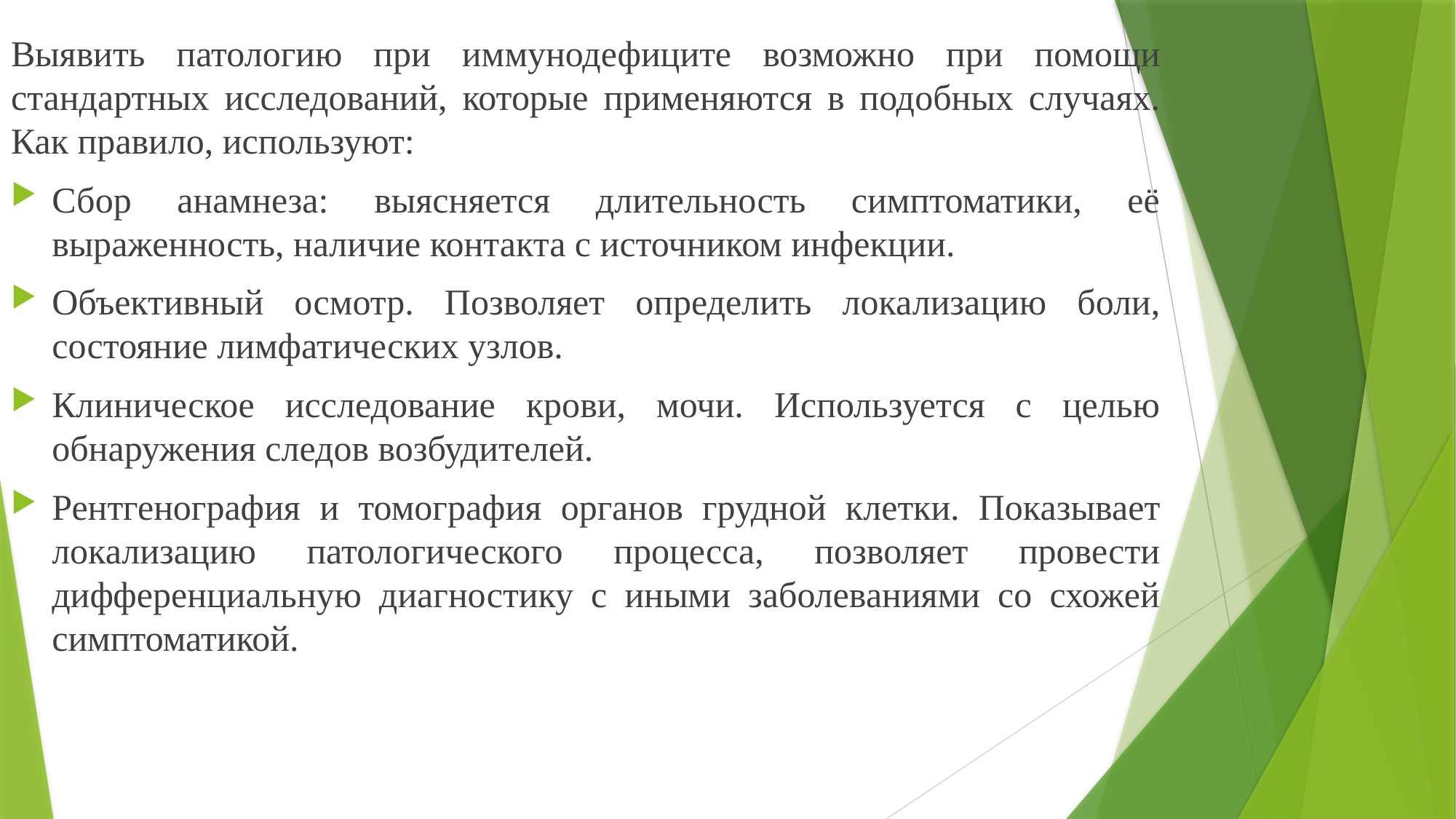

Выявить патологию при иммунодефиците возможно при помощи стандартных исследований, которые применяются в подобных случаях. Как правило, используют:
Сбор анамнеза: выясняется длительность симптоматики, её выраженность, наличие контакта с источником инфекции.
Объективный осмотр. Позволяет определить локализацию боли, состояние лимфатических узлов.
Клиническое исследование крови, мочи. Используется с целью обнаружения следов возбудителей.
Рентгенография и томография органов грудной клетки. Показывает локализацию патологического процесса, позволяет провести дифференциальную диагностику с иными заболеваниями со схожей симптоматикой.